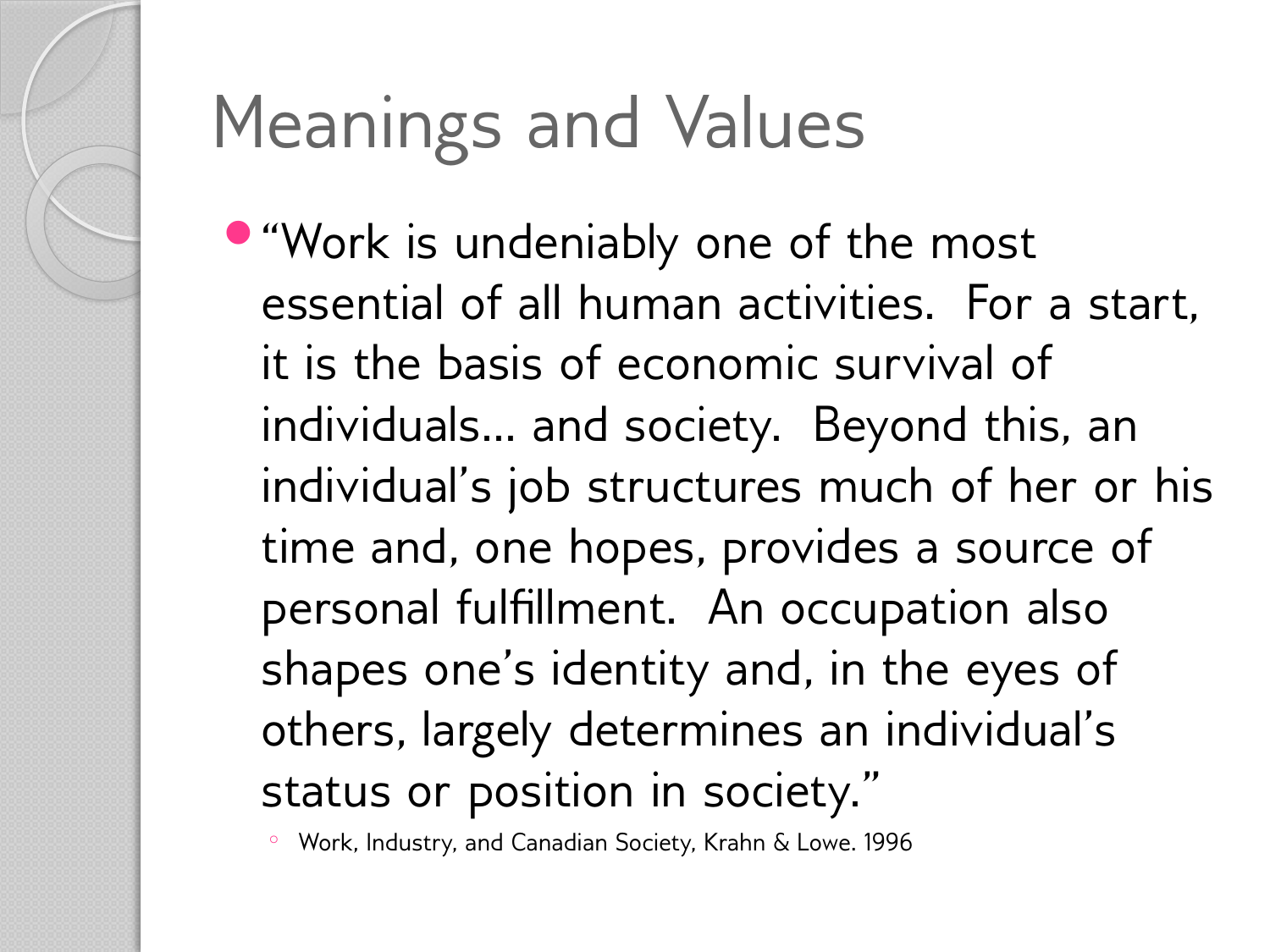

# Meanings and Values
“Work is undeniably one of the most essential of all human activities.  For a start, it is the basis of economic survival of individuals... and society.  Beyond this, an individual’s job structures much of her or his time and, one hopes, provides a source of personal fulfillment.  An occupation also shapes one’s identity and, in the eyes of others, largely determines an individual’s status or position in society.”
Work, Industry, and Canadian Society, Krahn & Lowe. 1996